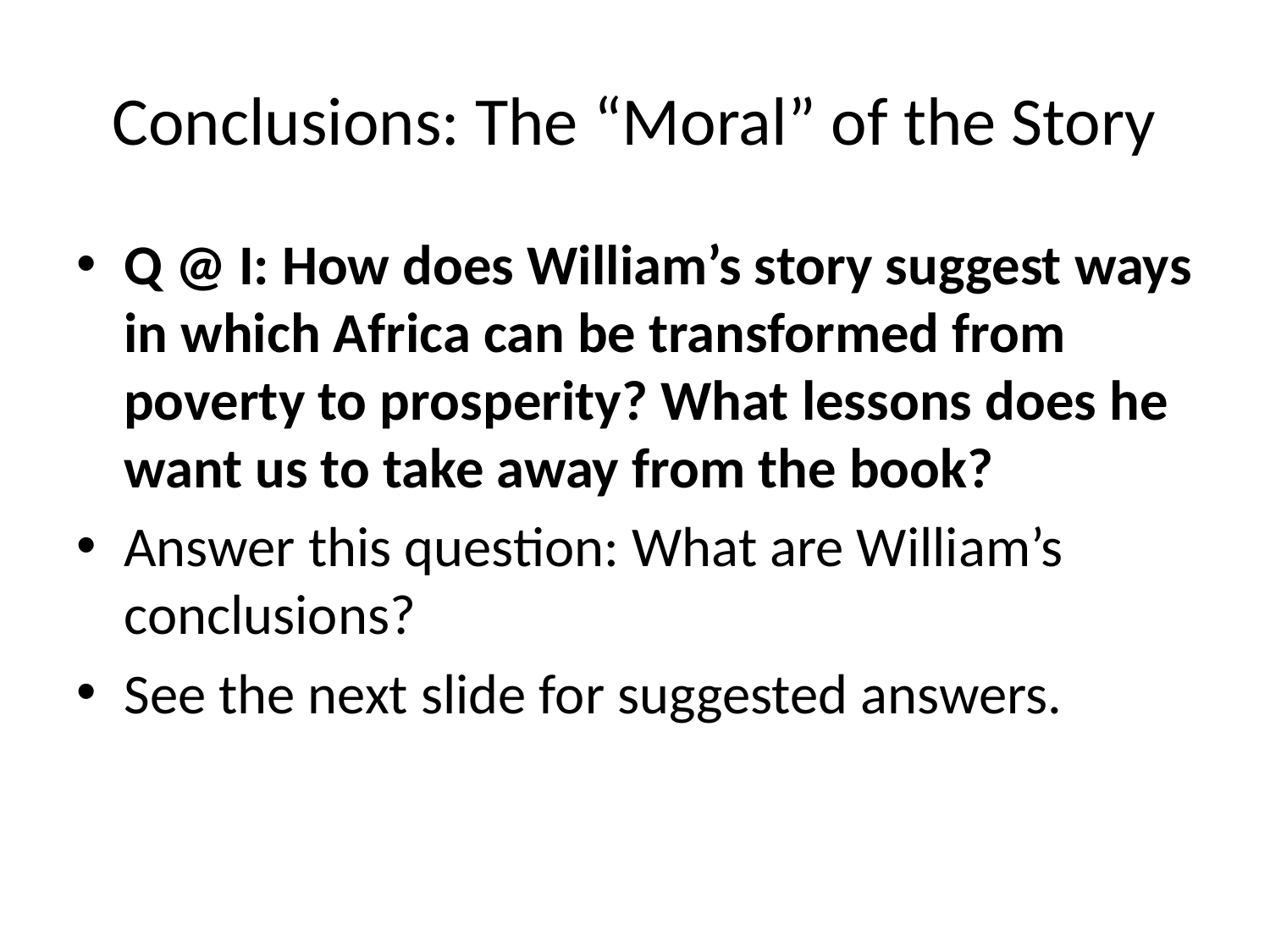

# Conclusions: The “Moral” of the Story
Q @ I: How does William’s story suggest ways in which Africa can be transformed from poverty to prosperity? What lessons does he want us to take away from the book?
Answer this question: What are William’s conclusions?
See the next slide for suggested answers.